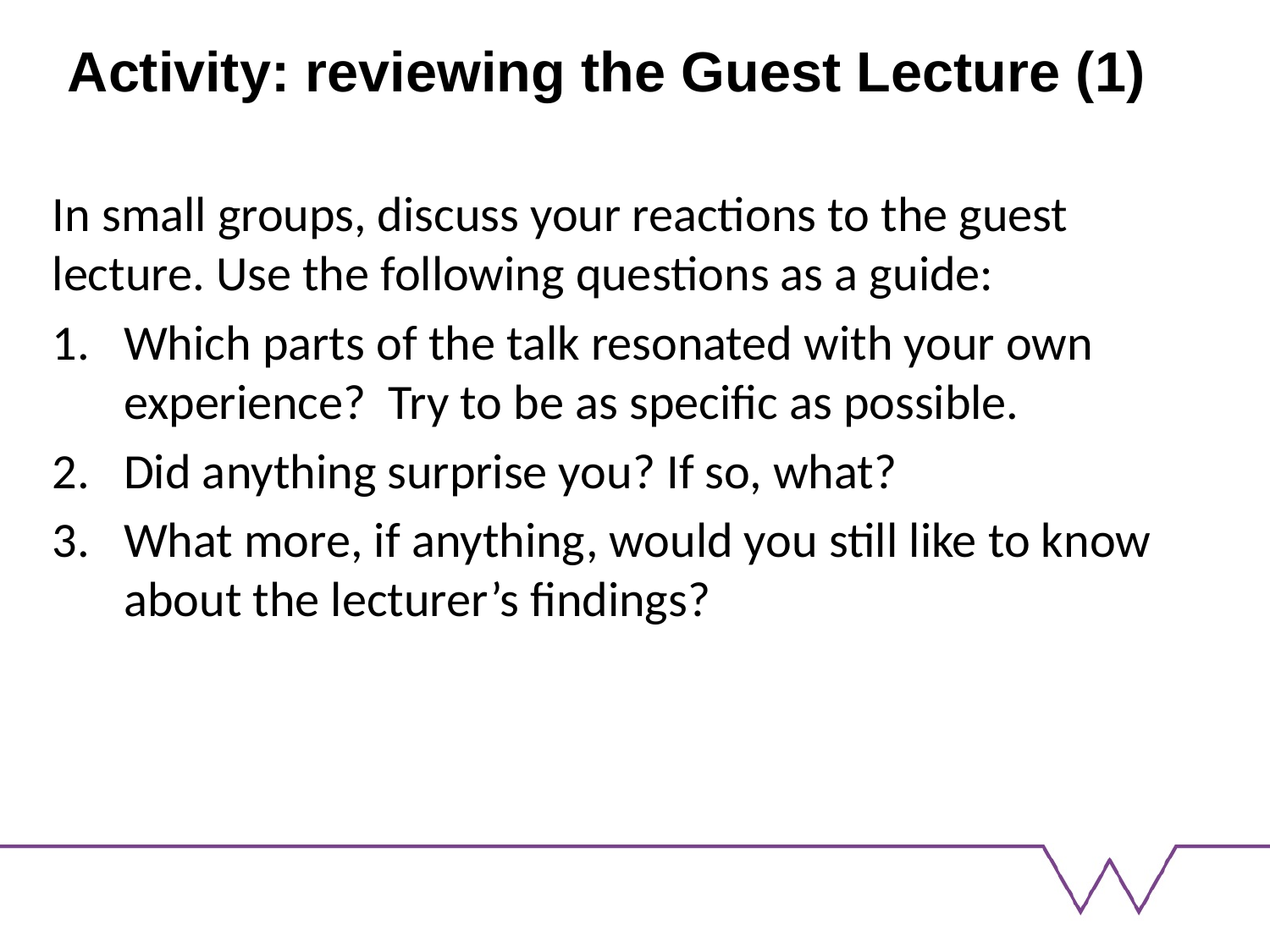

# Activity: reviewing the Guest Lecture (1)
In small groups, discuss your reactions to the guest lecture. Use the following questions as a guide:
Which parts of the talk resonated with your own experience?  Try to be as specific as possible.
Did anything surprise you? If so, what?
What more, if anything, would you still like to know about the lecturer’s findings?